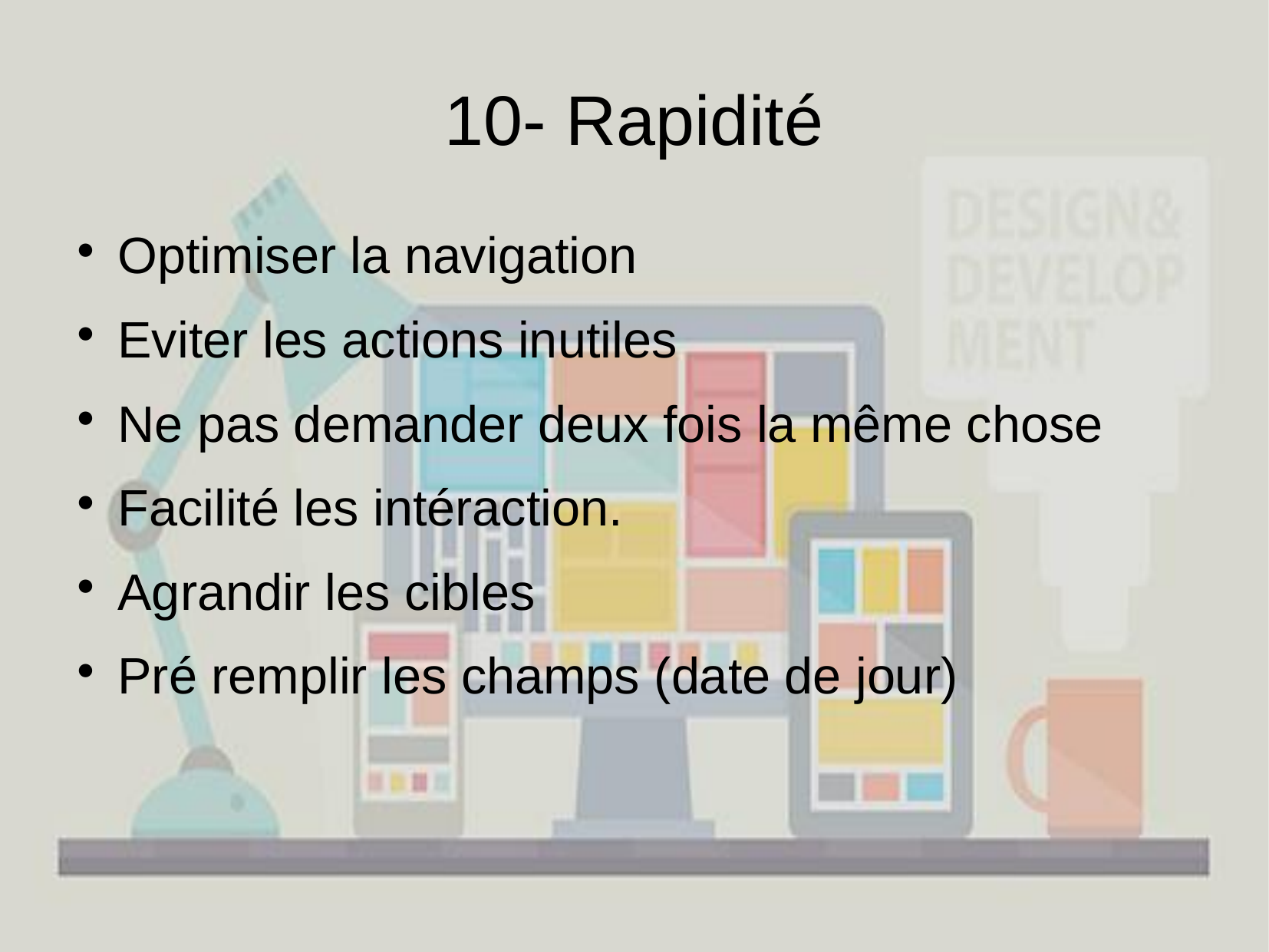

10- Rapidité
Optimiser la navigation
Eviter les actions inutiles
Ne pas demander deux fois la même chose
Facilité les intéraction.
Agrandir les cibles
Pré remplir les champs (date de jour)